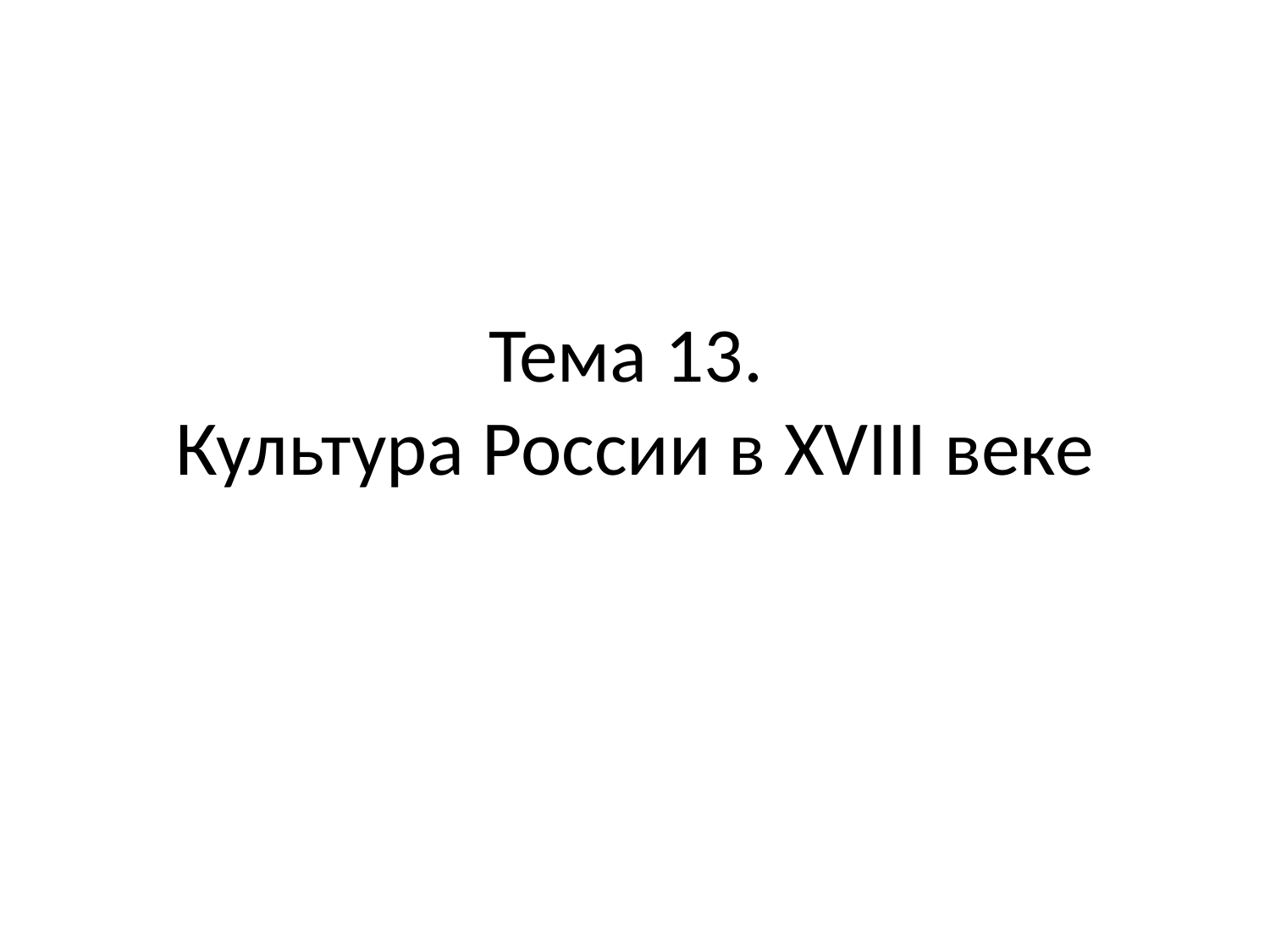

# Тема 13. Культура России в XVIII веке